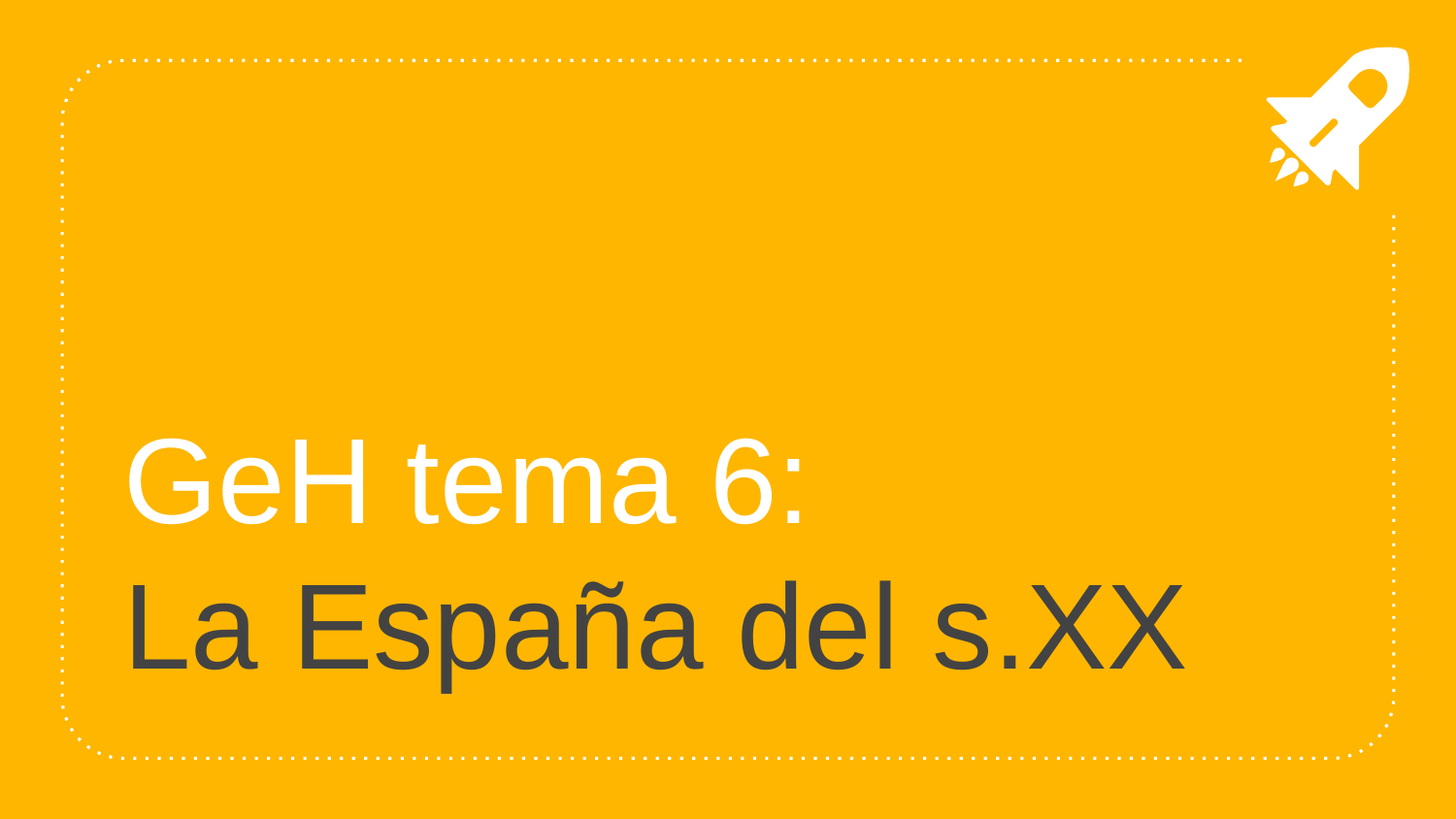

# GeH tema 6: La España del s.XX